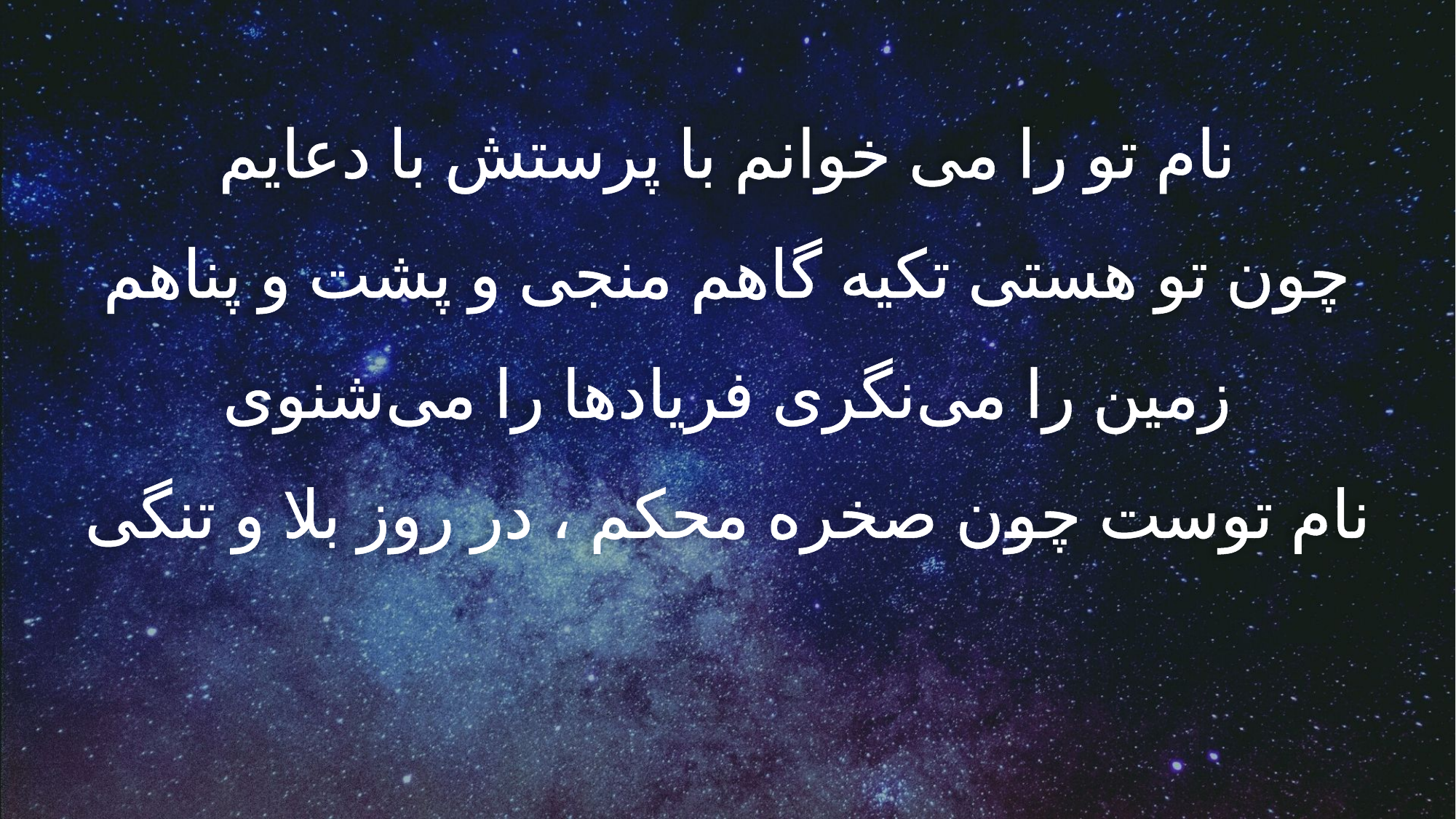

نام تو را می خوانم با پرستش با دعایم
چون تو هستی تکیه گاهم منجی و پشت و پناهم
زمین را می‌نگری فریادها را می‌شنوی
نام توست چون صخره محکم ، در روز بلا و تنگی